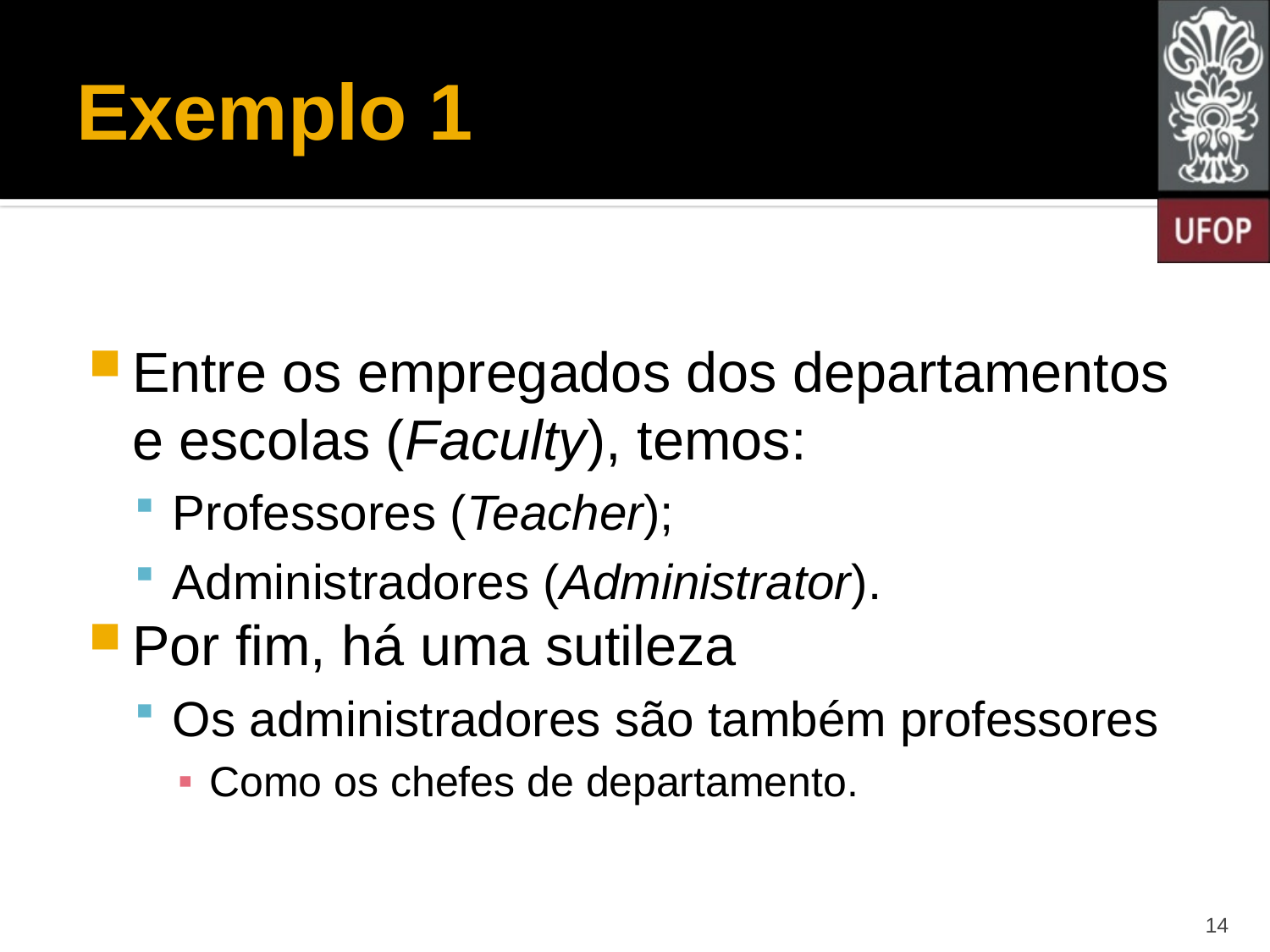

# Exemplo 1
Entre os empregados dos departamentos e escolas (Faculty), temos:
Professores (Teacher);
Administradores (Administrator).
Por fim, há uma sutileza
Os administradores são também professores
Como os chefes de departamento.
14